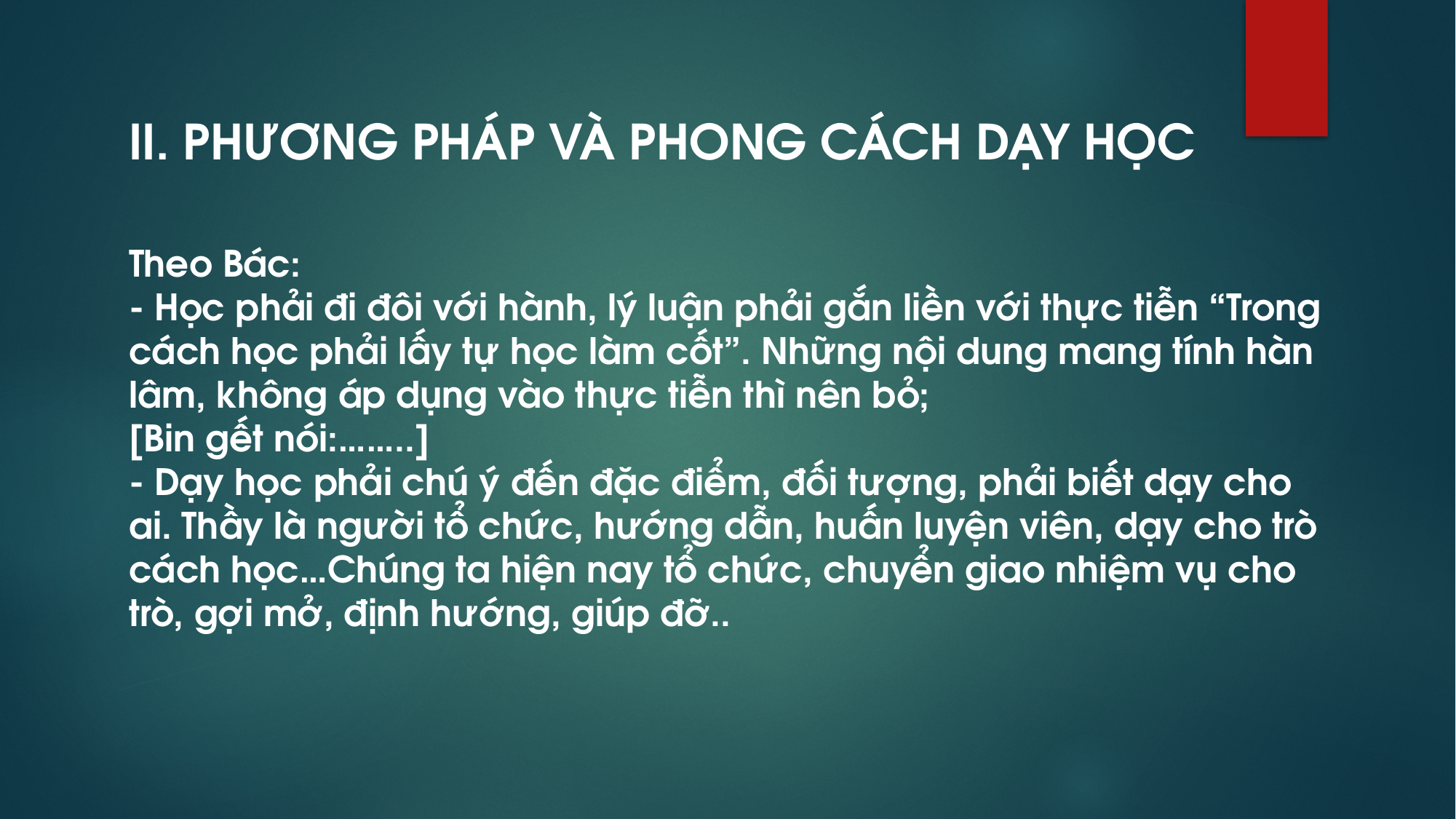

II. PHƯƠNG PHÁP VÀ PHONG CÁCH DẠY HỌC
Theo Bác:
- Học phải đi đôi với hành, lý luận phải gắn liền với thực tiễn “Trong cách học phải lấy tự học làm cốt”. Những nội dung mang tính hàn lâm, không áp dụng vào thực tiễn thì nên bỏ;
[Bin gết nói:……..]
- Dạy học phải chú ý đến đặc điểm, đối tượng, phải biết dạy cho ai. Thầy là người tổ chức, hướng dẫn, huấn luyện viên, dạy cho trò cách học…Chúng ta hiện nay tổ chức, chuyển giao nhiệm vụ cho trò, gợi mở, định hướng, giúp đỡ..